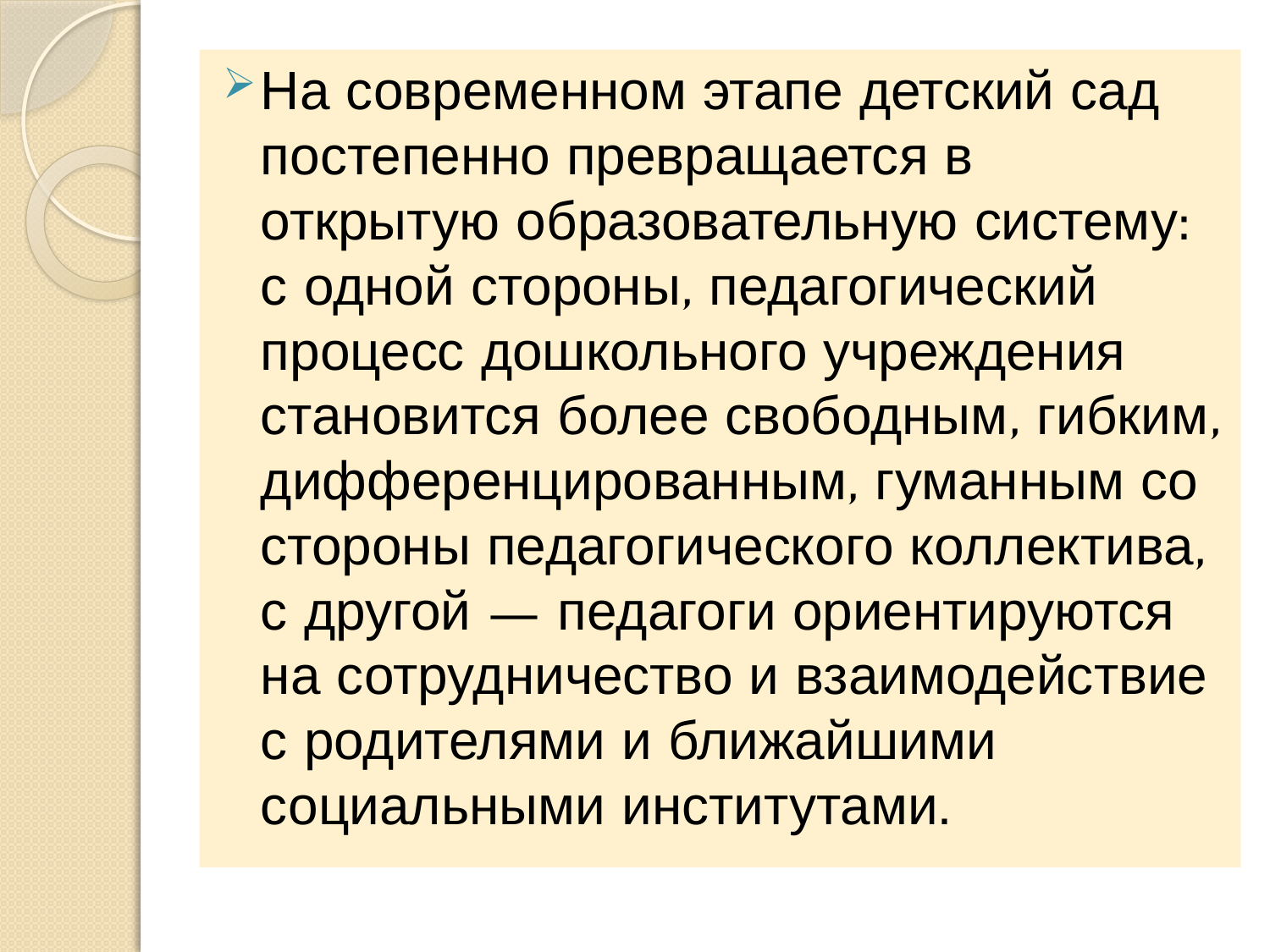

#
На современном этапе детский сад постепенно превращается в открытую образовательную систему: с одной стороны, педагогический процесс дошкольного учреждения становится более свободным, гибким, дифференцированным, гуманным со стороны педагогического коллектива, с другой — педагоги ориентируются на сотрудничество и взаимодействие с родителями и ближайшими социальными институтами.